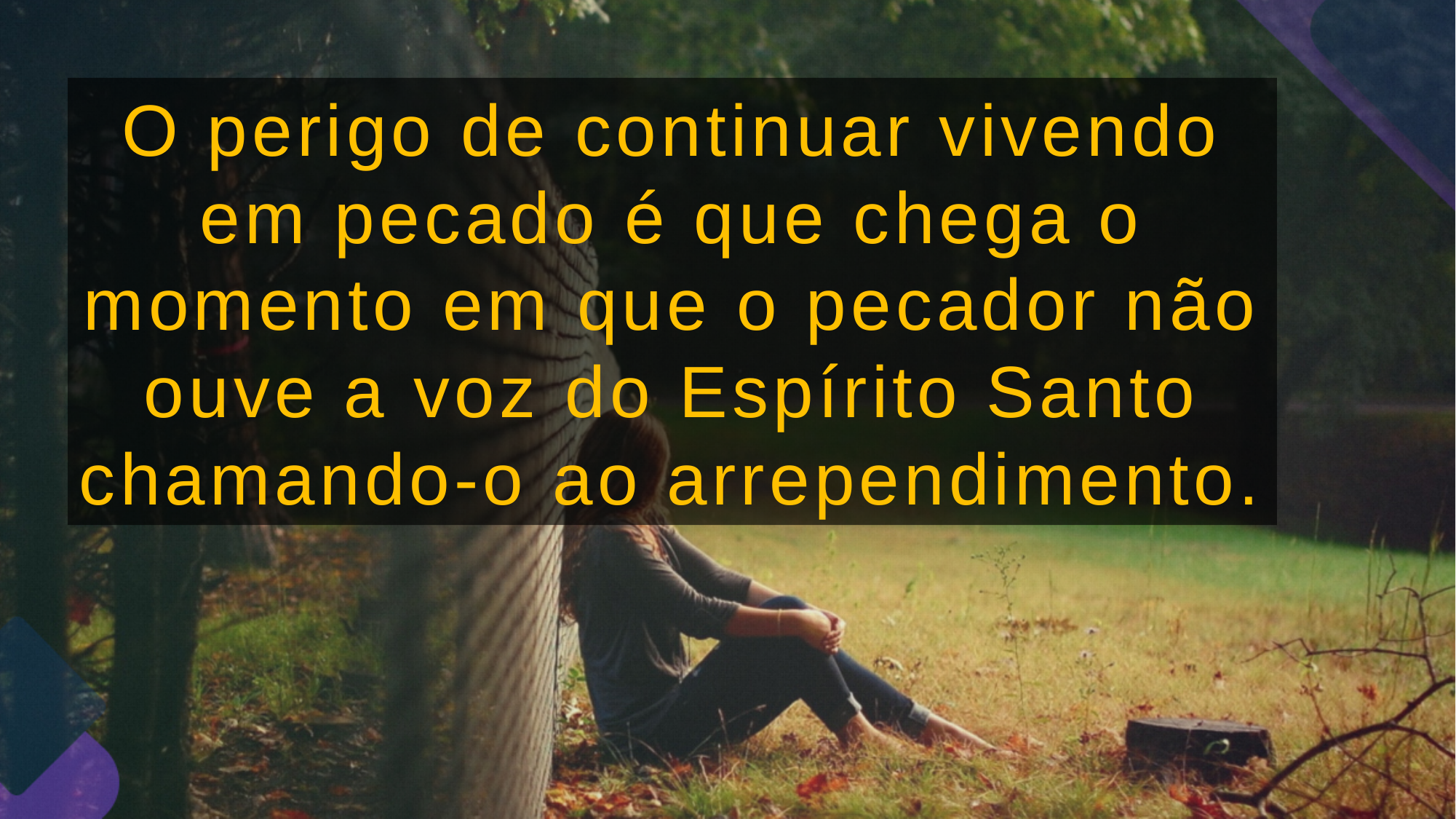

O perigo de continuar vivendo em pecado é que chega o momento em que o pecador não ouve a voz do Espírito Santo chamando-o ao arrependimento.